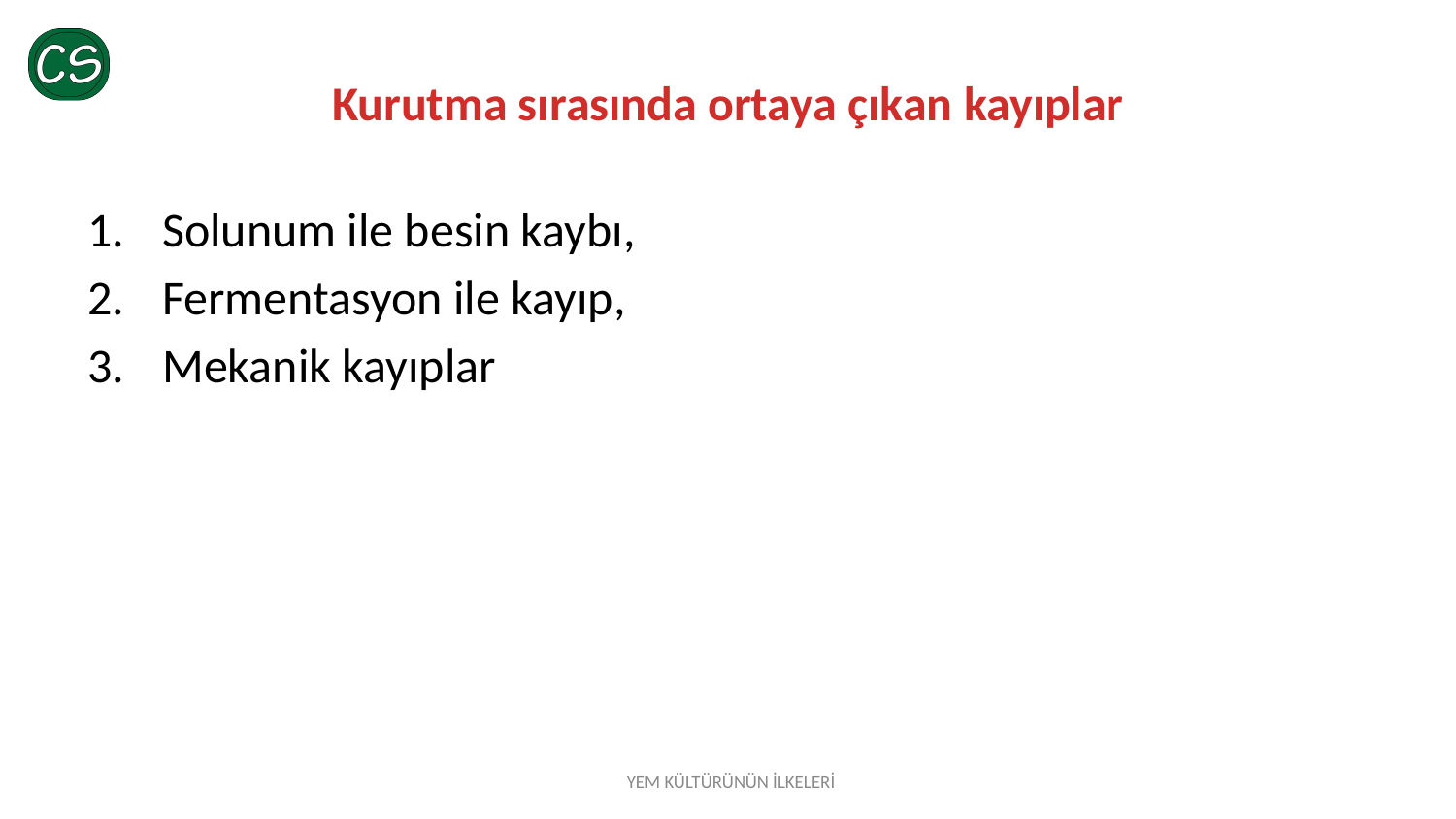

# Kurutma sırasında ortaya çıkan kayıplar
Solunum ile besin kaybı,
Fermentasyon ile kayıp,
Mekanik kayıplar
YEM KÜLTÜRÜNÜN İLKELERİ